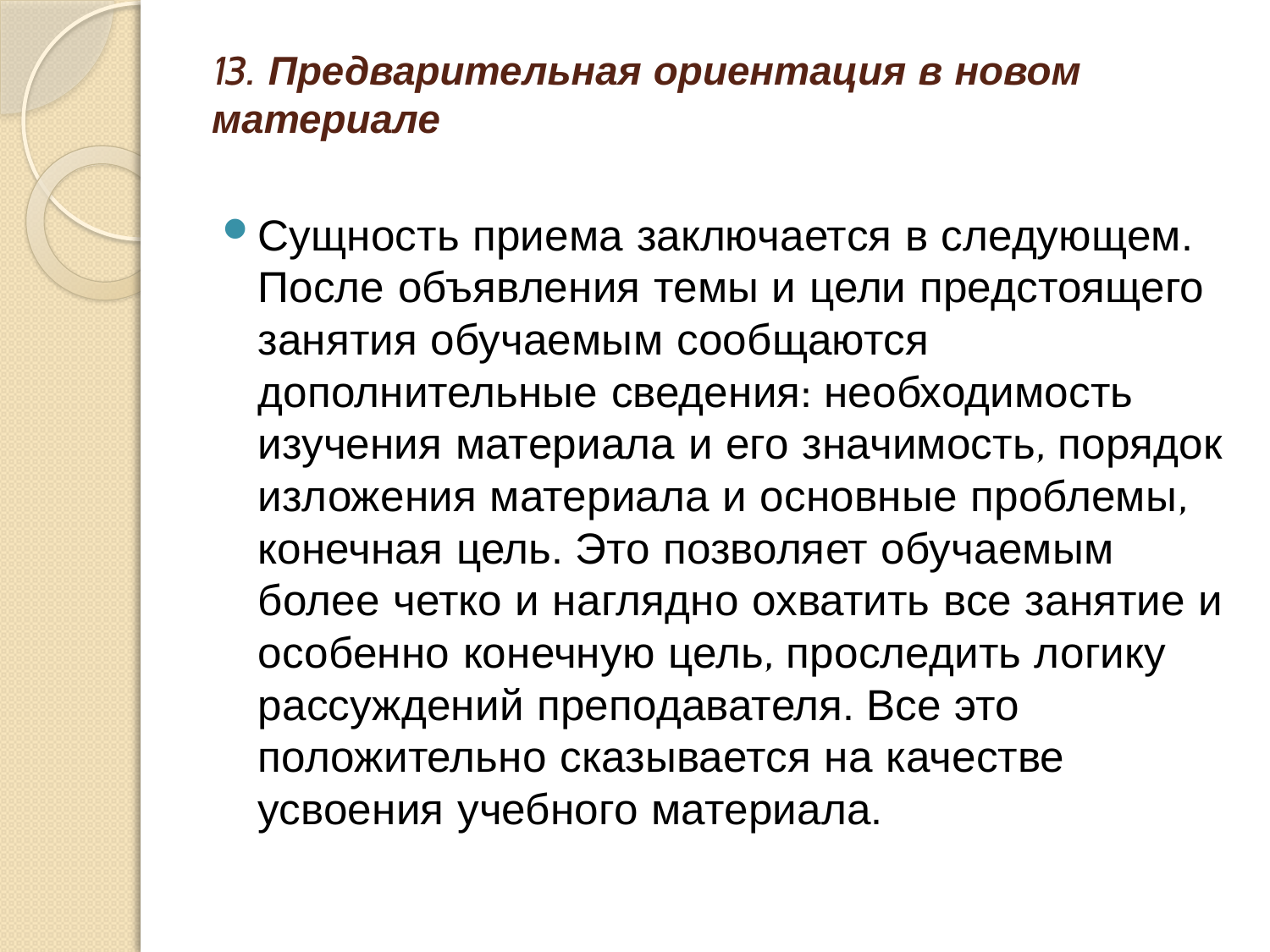

# 13. Предварительная ориентация в новом материале
Сущность приема заключается в следующем. После объявления темы и цели предстоящего занятия обучаемым сообщаются дополнительные сведения: необходимость изучения материала и его значимость, порядок изложения материала и основные проблемы, конечная цель. Это позволяет обучаемым более четко и наглядно охватить все занятие и особенно конечную цель, проследить логику рассуждений преподавателя. Все это положительно сказывается на качестве усвоения учебного материала.